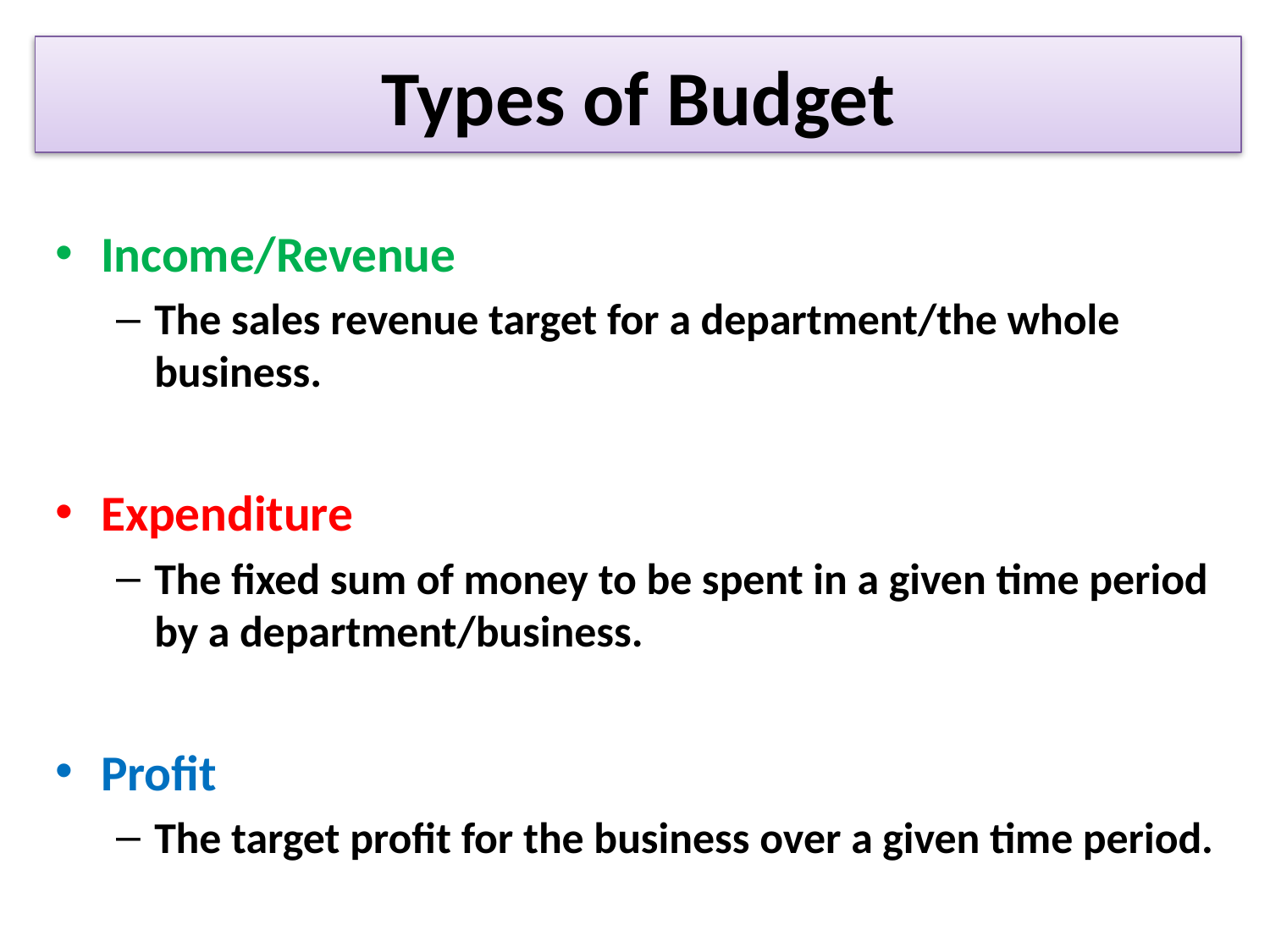

# Types of Budget
Income/Revenue
The sales revenue target for a department/the whole business.

Expenditure
The fixed sum of money to be spent in a given time period by a department/business.

Profit
The target profit for the business over a given time period.